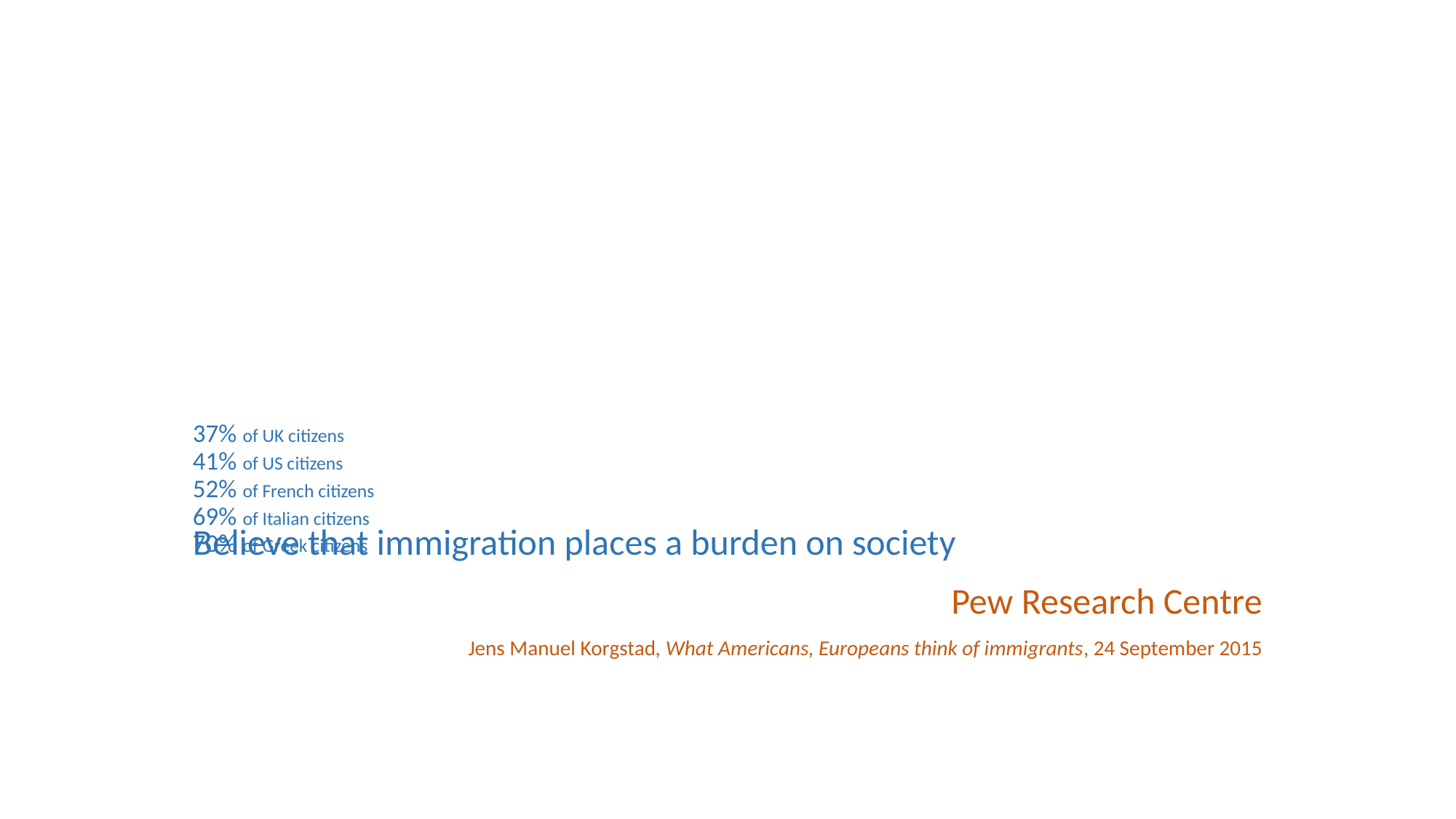

# 37% of UK citizens 41% of US citizens 52% of French citizens 69% of Italian citizens 70% of Greek citizens
Believe that immigration places a burden on society
Pew Research Centre
Jens Manuel Korgstad, What Americans, Europeans think of immigrants, 24 September 2015